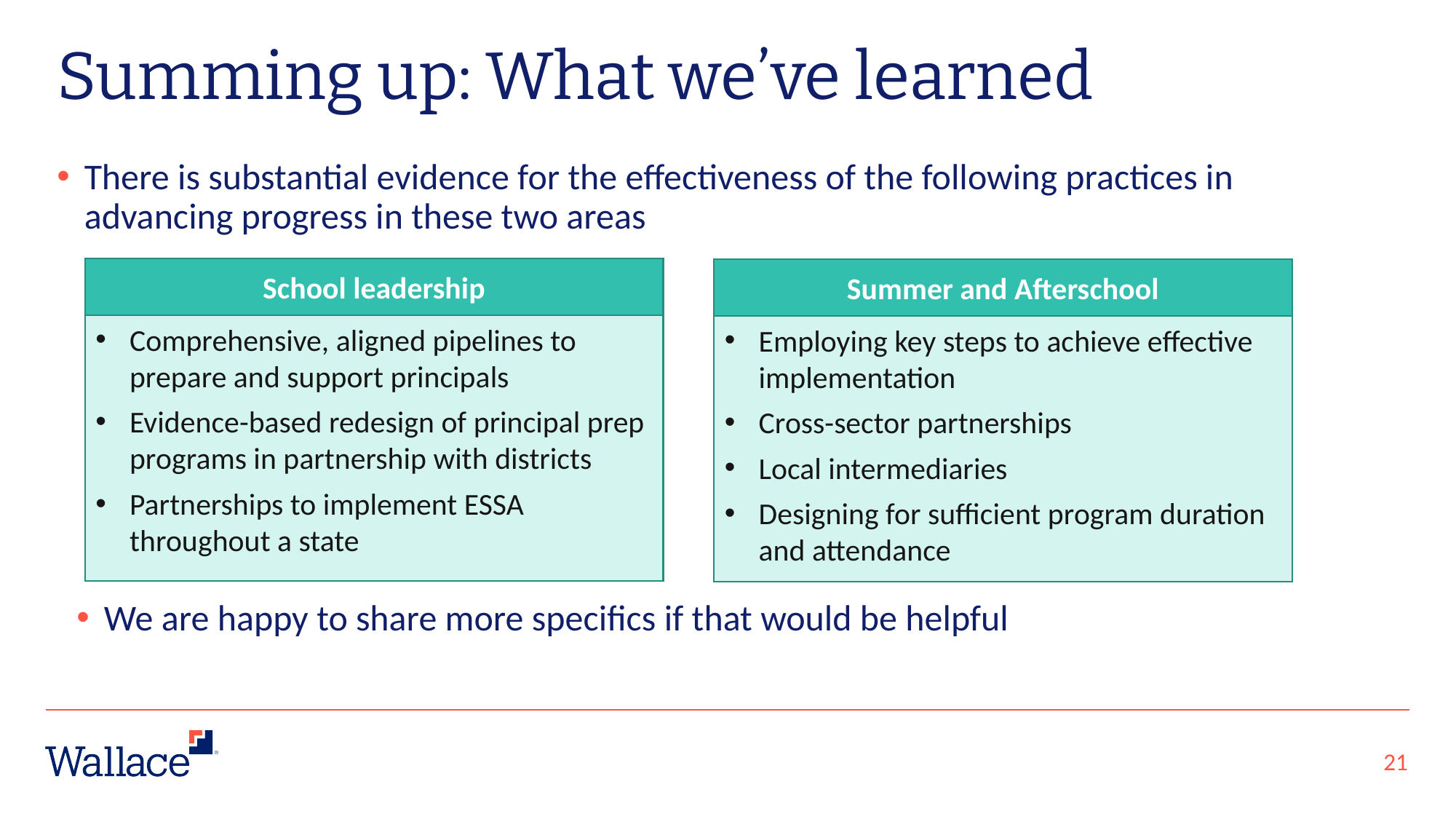

# Summing up: What we’ve learned
There is substantial evidence for the effectiveness of the following practices in advancing progress in these two areas
School leadership
Summer and Afterschool
Comprehensive, aligned pipelines to prepare and support principals
Evidence-based redesign of principal prep programs in partnership with districts
Partnerships to implement ESSA throughout a state
Employing key steps to achieve effective implementation
Cross-sector partnerships
Local intermediaries
Designing for sufficient program duration and attendance
We are happy to share more specifics if that would be helpful
21